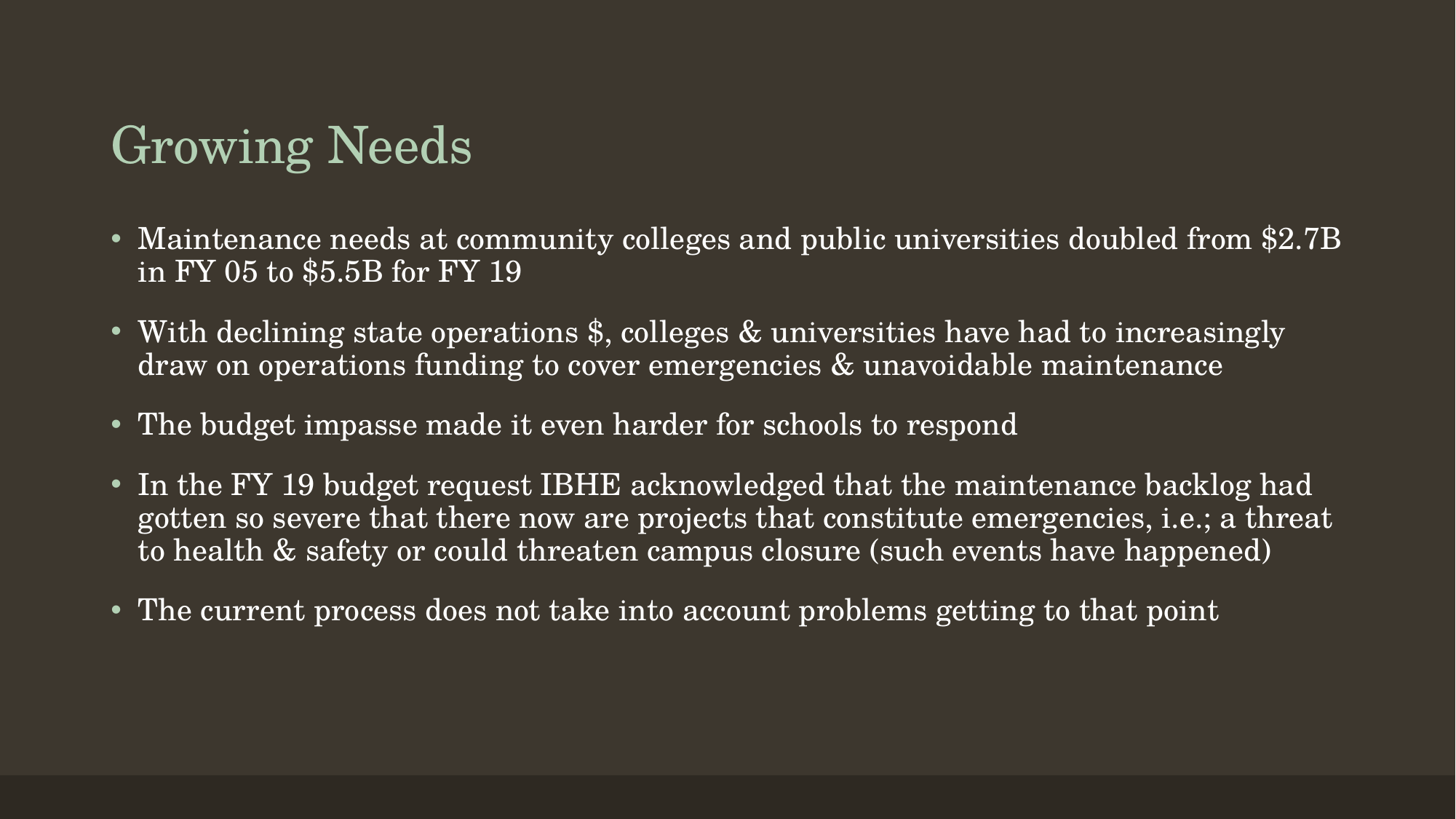

# Growing Needs
Maintenance needs at community colleges and public universities doubled from $2.7B in FY 05 to $5.5B for FY 19
With declining state operations $, colleges & universities have had to increasingly draw on operations funding to cover emergencies & unavoidable maintenance
The budget impasse made it even harder for schools to respond
In the FY 19 budget request IBHE acknowledged that the maintenance backlog had gotten so severe that there now are projects that constitute emergencies, i.e.; a threat to health & safety or could threaten campus closure (such events have happened)
The current process does not take into account problems getting to that point